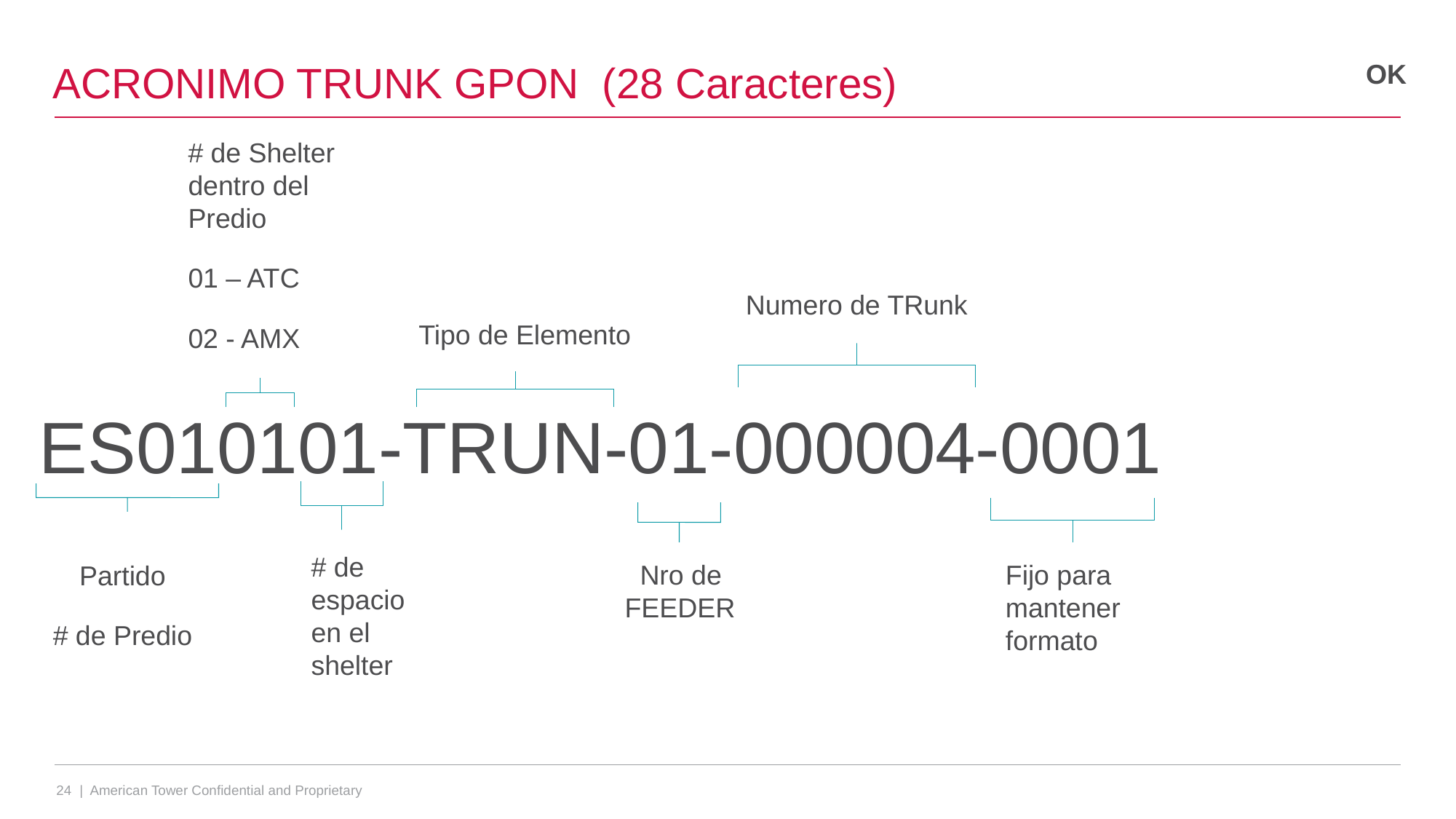

# ACRONIMO TRUNK GPON  (28 Caracteres)
OK
# de Shelter dentro del Predio
01 – ATC
02 - AMX

Numero de TRunk

Tipo de Elemento

ES010101-TRUN-01-000004-0001

# de espacio en el shelter
Partido
# de Predio
  Nro de FEEDER
Fijo para mantener formato

24